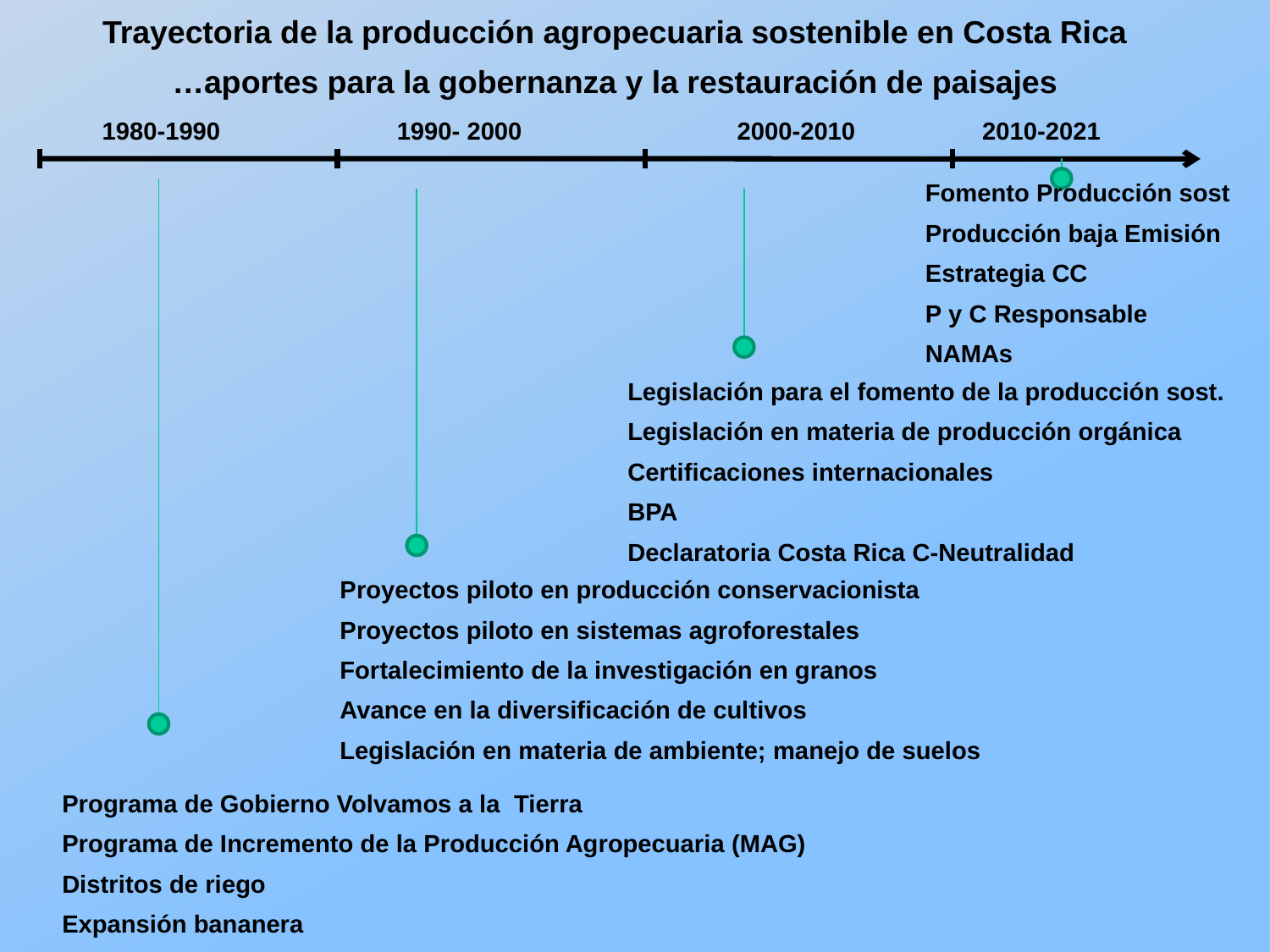

Trayectoria de la producción agropecuaria sostenible en Costa Rica
…aportes para la gobernanza y la restauración de paisajes
1980-1990
1990- 2000
2000-2010
2010-2021

Fomento Producción sost
Producción baja Emisión
Estrategia CC
P y C Responsable
NAMAs

Legislación para el fomento de la producción sost.
Legislación en materia de producción orgánica
Certificaciones internacionales
BPA
Declaratoria Costa Rica C-Neutralidad

Proyectos piloto en producción conservacionista
Proyectos piloto en sistemas agroforestales
Fortalecimiento de la investigación en granos
Avance en la diversificación de cultivos
Legislación en materia de ambiente; manejo de suelos

Programa de Gobierno Volvamos a la  Tierra
Programa de Incremento de la Producción Agropecuaria (MAG)
Distritos de riego
Expansión bananera